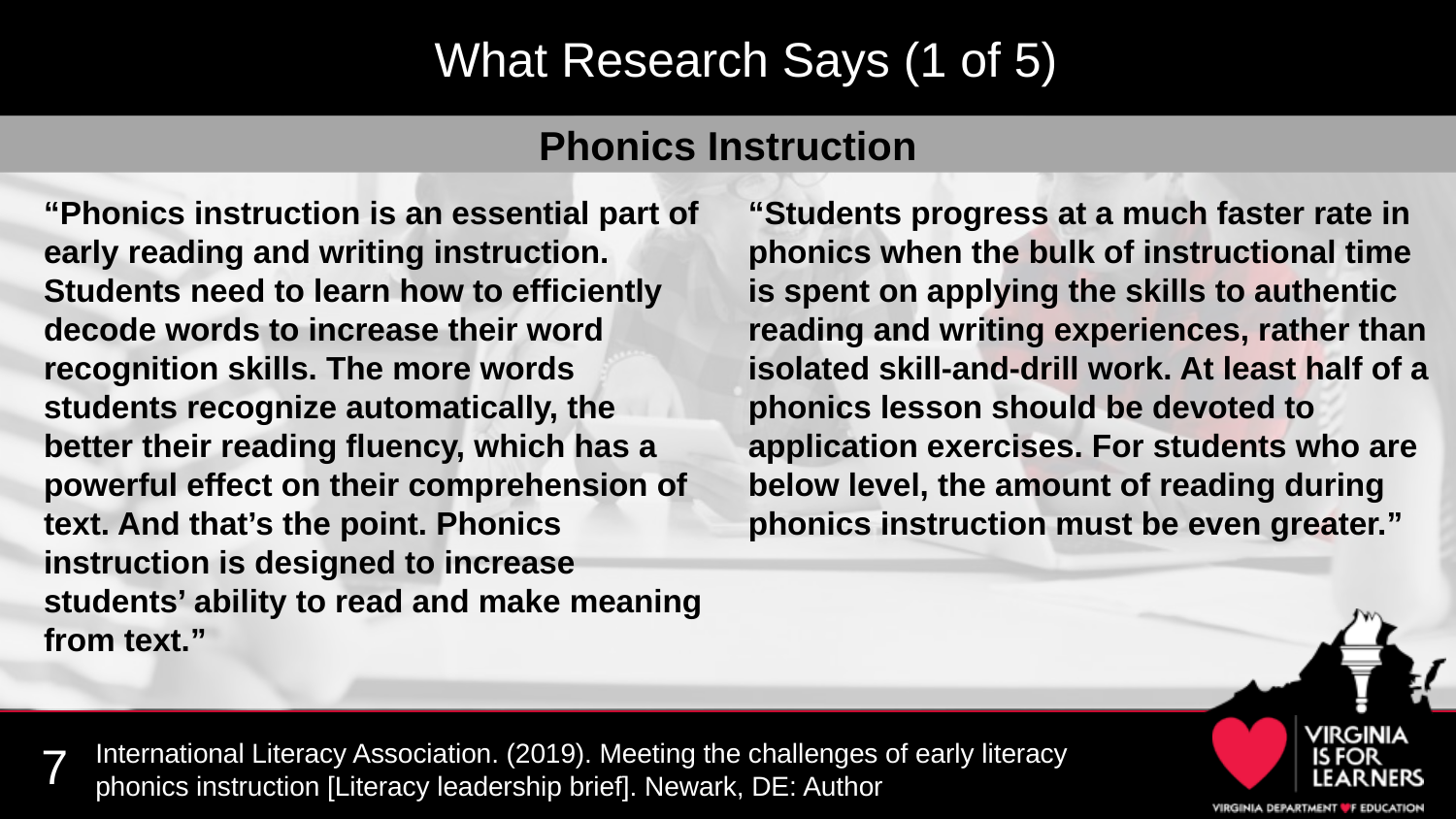

What Research Says (1 of 5)
Phonics Instruction
“Phonics instruction is an essential part of early reading and writing instruction. Students need to learn how to efficiently decode words to increase their word recognition skills. The more words students recognize automatically, the better their reading fluency, which has a powerful effect on their comprehension of text. And that’s the point. Phonics instruction is designed to increase students’ ability to read and make meaning from text.”
“Students progress at a much faster rate in phonics when the bulk of instructional time is spent on applying the skills to authentic reading and writing experiences, rather than isolated skill-and-drill work. At least half of a phonics lesson should be devoted to application exercises. For students who are below level, the amount of reading during phonics instruction must be even greater.”

International Literacy Association. (2019). Meeting the challenges of early literacy phonics instruction [Literacy leadership brief]. Newark, DE: Author